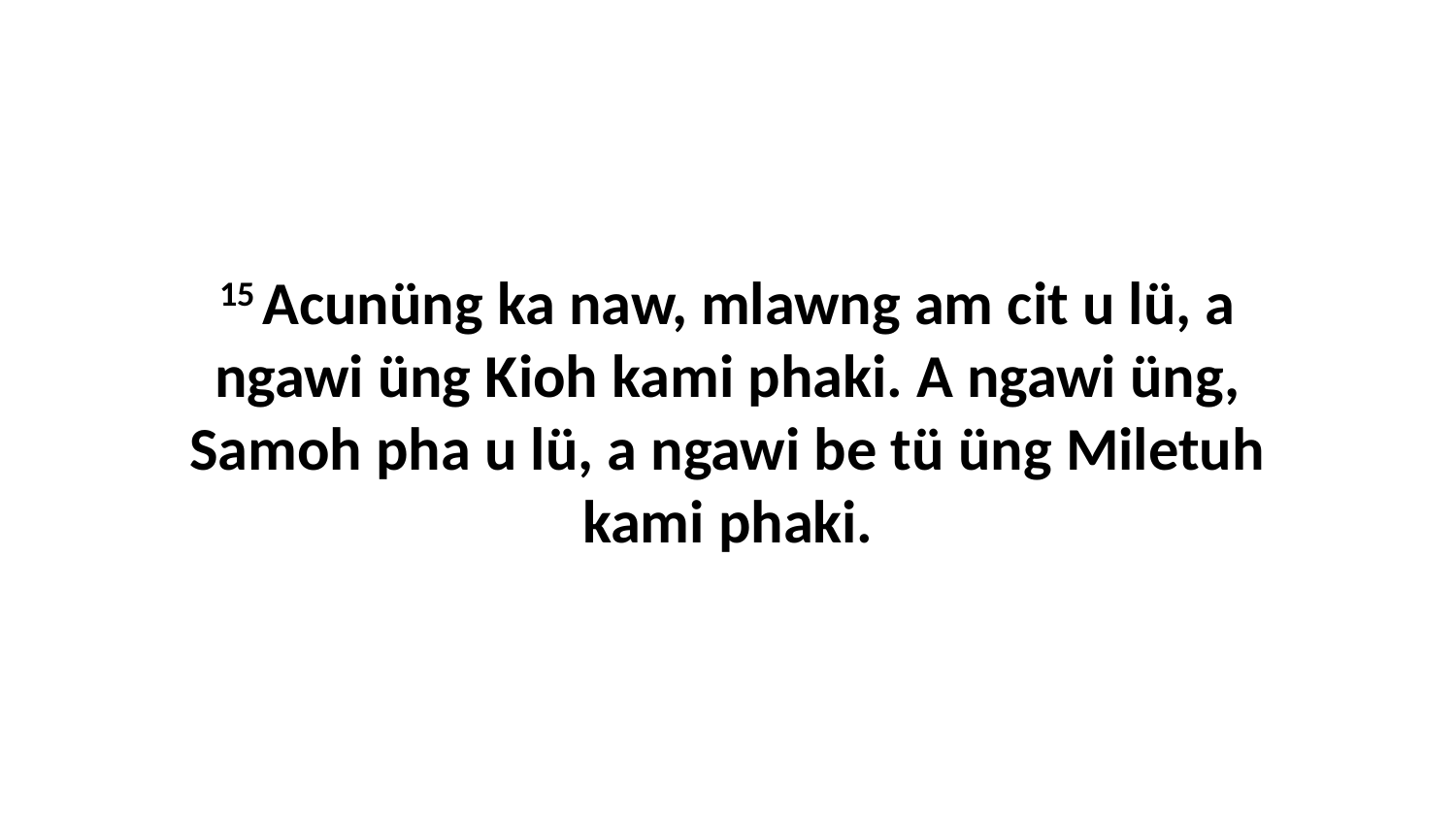

15 Acunüng ka naw, mlawng am cit u lü, a ngawi üng Kioh kami phaki. A ngawi üng, Samoh pha u lü, a ngawi be tü üng Miletuh kami phaki.